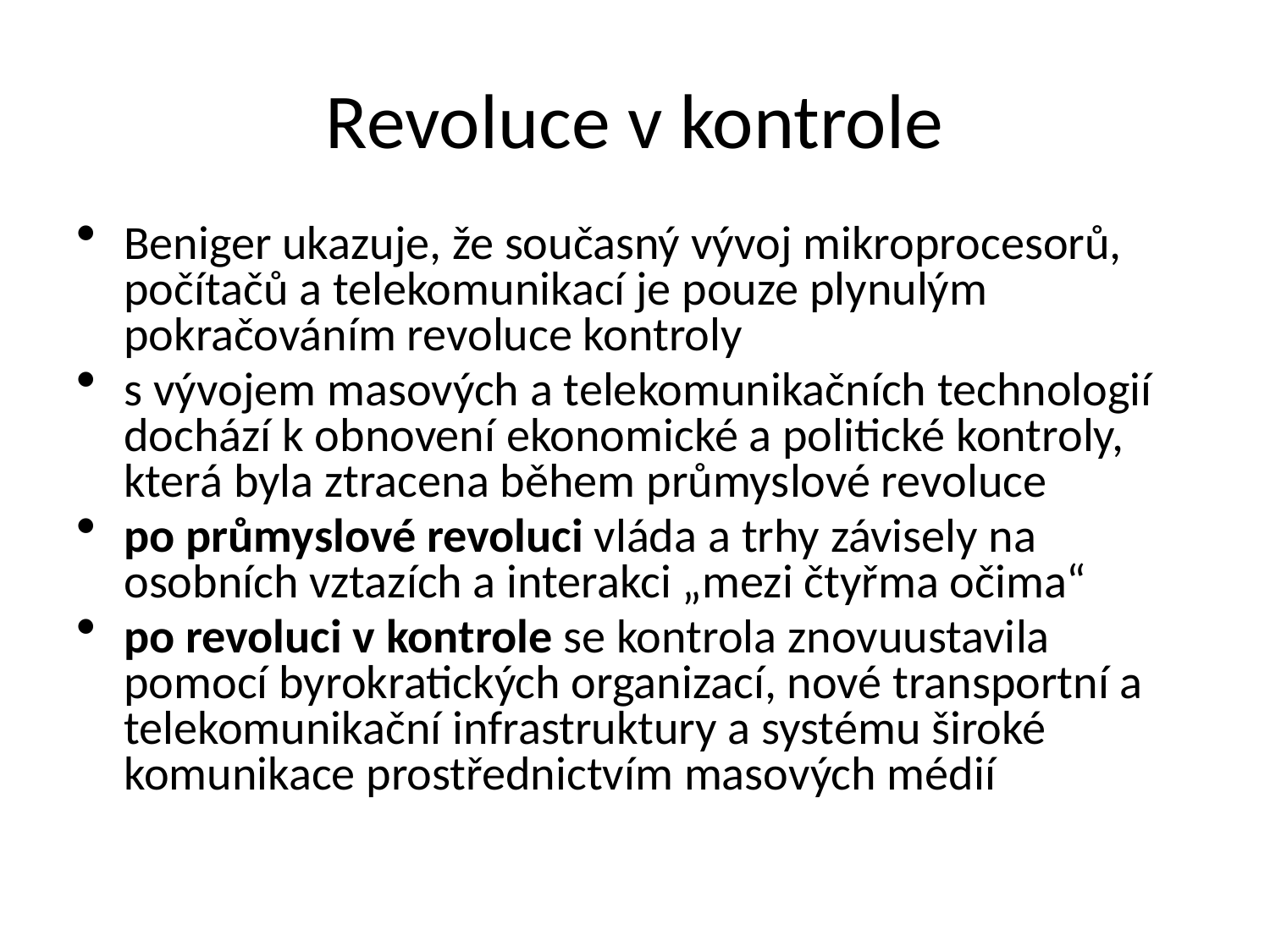

# Revoluce v kontrole
Beniger ukazuje, že současný vývoj mikroprocesorů, počítačů a telekomunikací je pouze plynulým pokračováním revoluce kontroly
s vývojem masových a telekomunikačních technologií dochází k obnovení ekonomické a politické kontroly, která byla ztracena během průmyslové revoluce
po průmyslové revoluci vláda a trhy závisely na osobních vztazích a interakci „mezi čtyřma očima“
po revoluci v kontrole se kontrola znovuustavila pomocí byrokratických organizací, nové transportní a telekomunikační infrastruktury a systému široké komunikace prostřednictvím masových médií